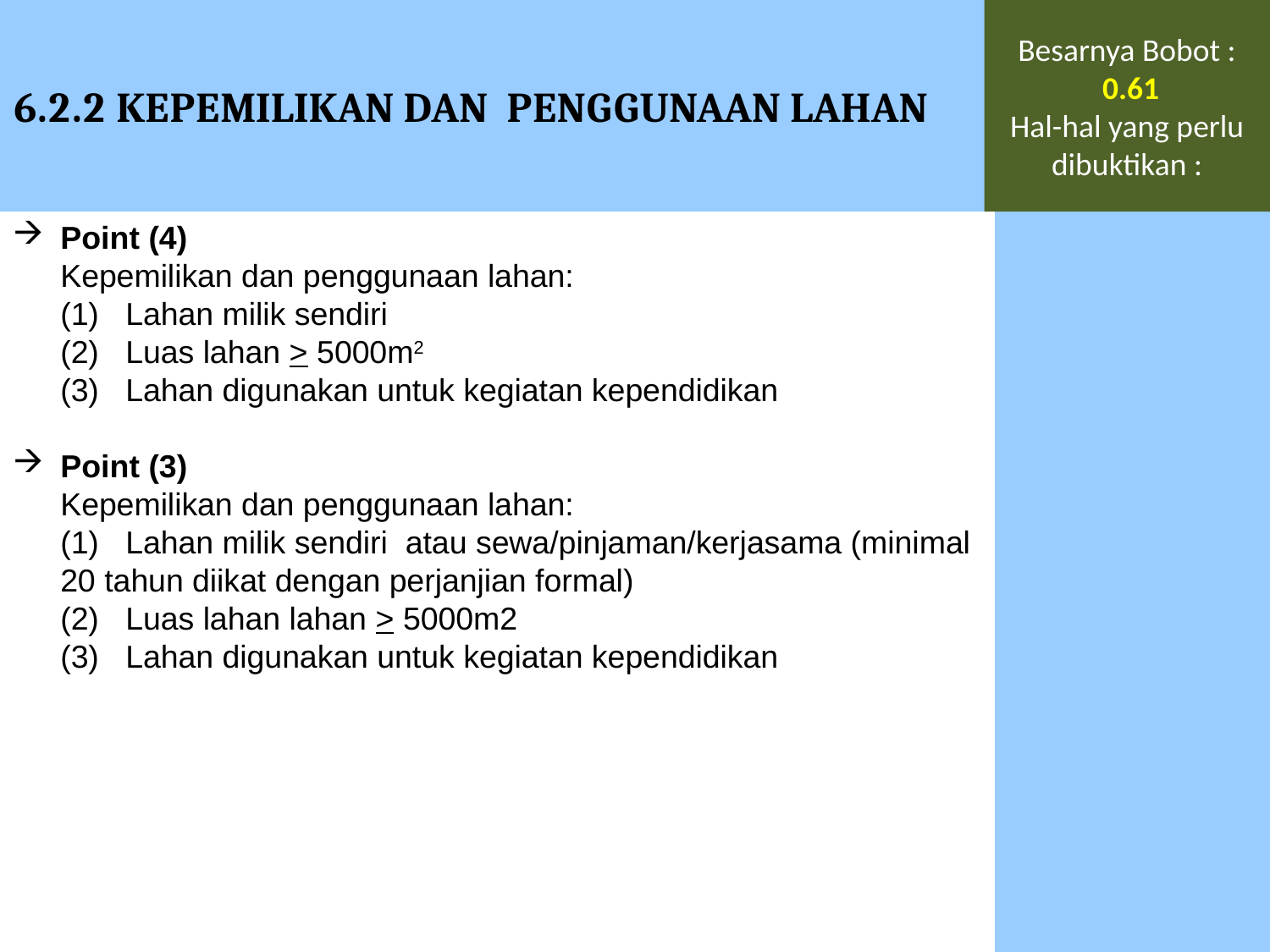

6.2.2 KEPEMILIKAN DAN  PENGGUNAAN LAHAN
Besarnya Bobot :
 0.61
Hal-hal yang perlu dibuktikan :
Point (4)
	Kepemilikan dan penggunaan lahan:
	(1)   Lahan milik sendiri
	(2)   Luas lahan > 5000m2
	(3)   Lahan digunakan untuk kegiatan kependidikan

Point (3)
	Kepemilikan dan penggunaan lahan:
	(1)   Lahan milik sendiri  atau sewa/pinjaman/kerjasama (minimal 20 tahun diikat dengan perjanjian formal)
	(2)   Luas lahan lahan > 5000m2
	(3)   Lahan digunakan untuk kegiatan kependidikan